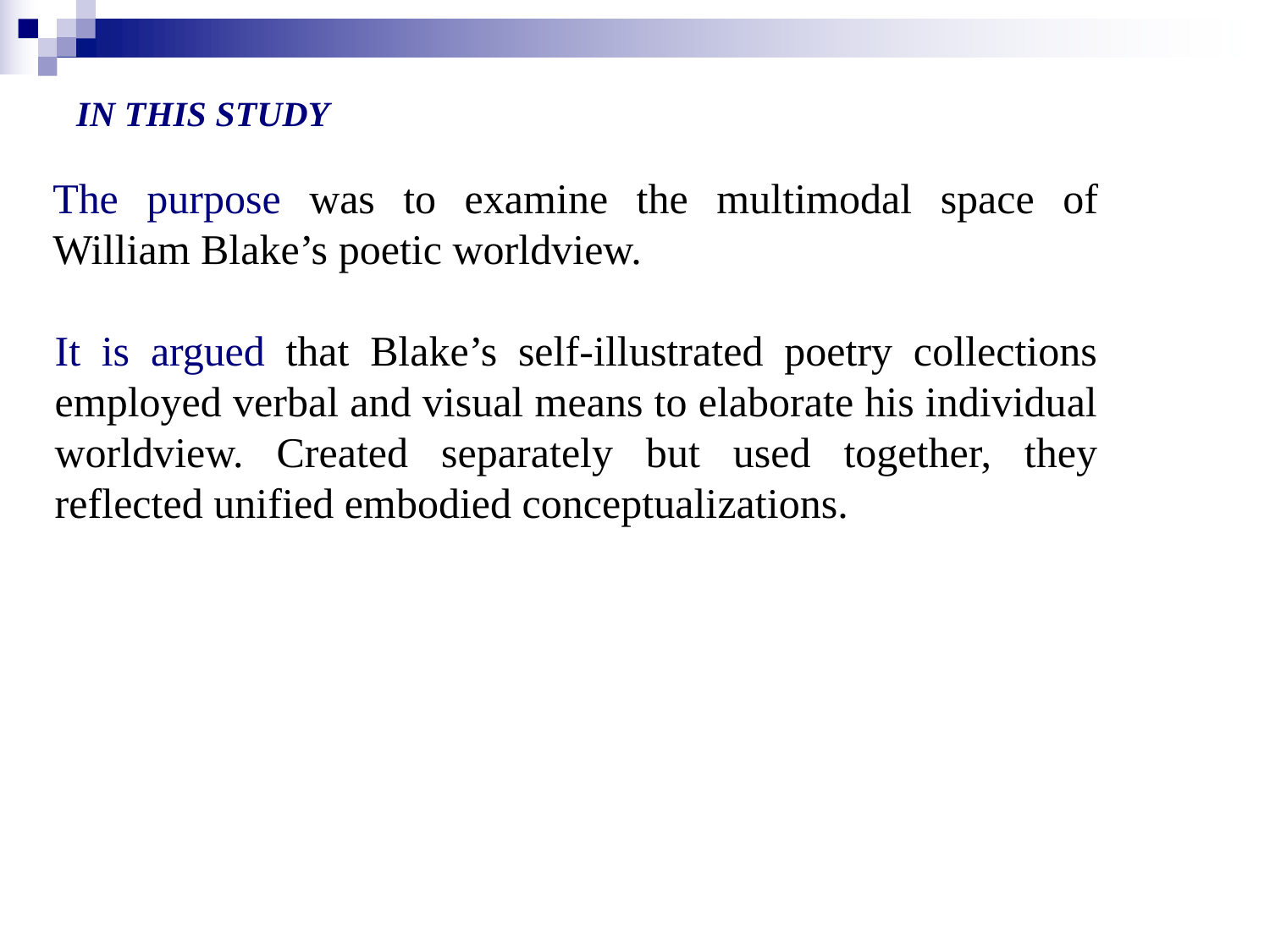

# IN THIS STUDY
The purpose was to examine the multimodal space of William Blake’s poetic worldview.

It is argued that Blake’s self-illustrated poetry collections employed verbal and visual means to elaborate his individual worldview. Created separately but used together, they reflected unified embodied conceptualizations.